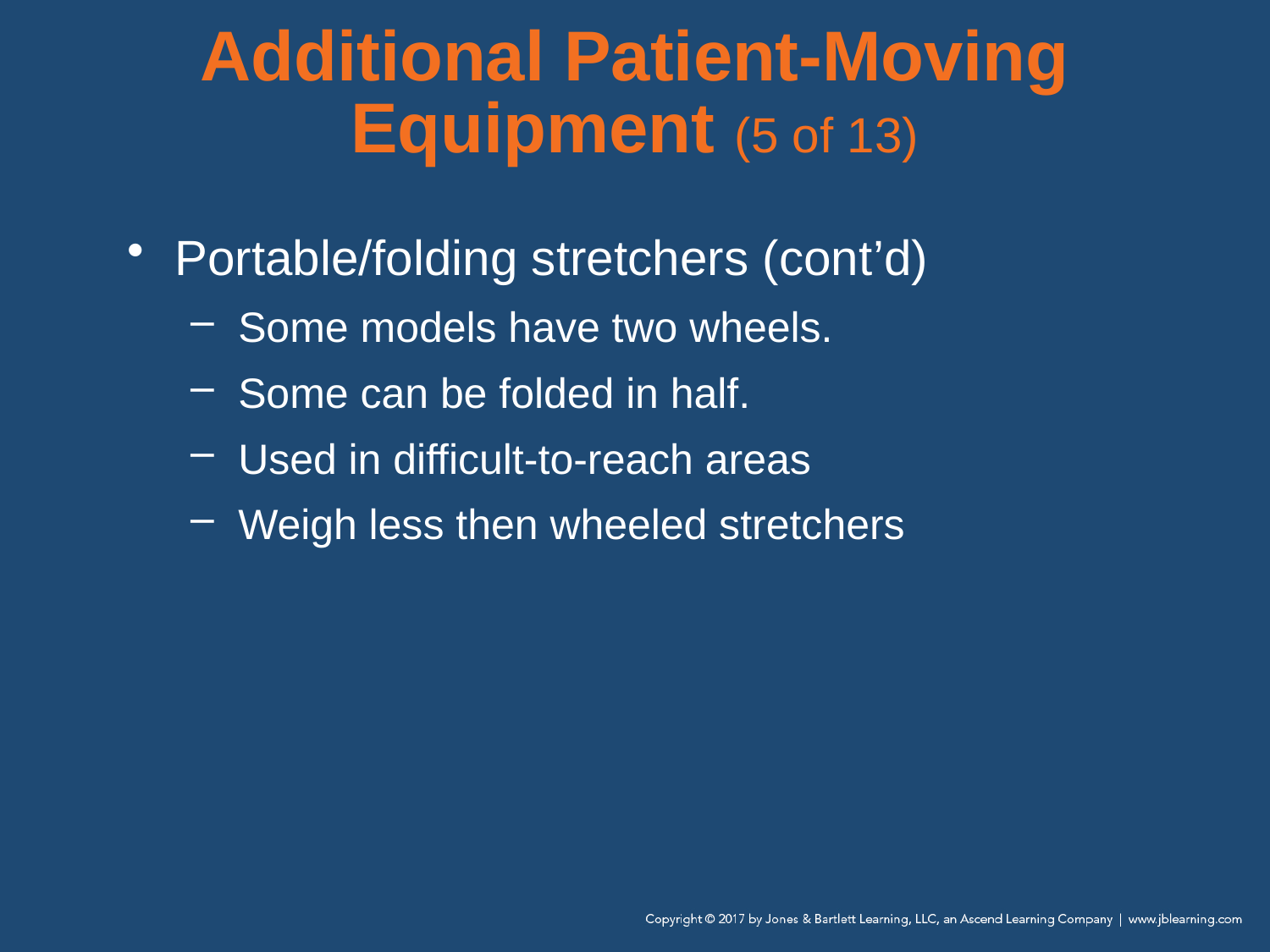

# Additional Patient-Moving Equipment (5 of 13)
Portable/folding stretchers (cont’d)
Some models have two wheels.
Some can be folded in half.
Used in difficult-to-reach areas
Weigh less then wheeled stretchers